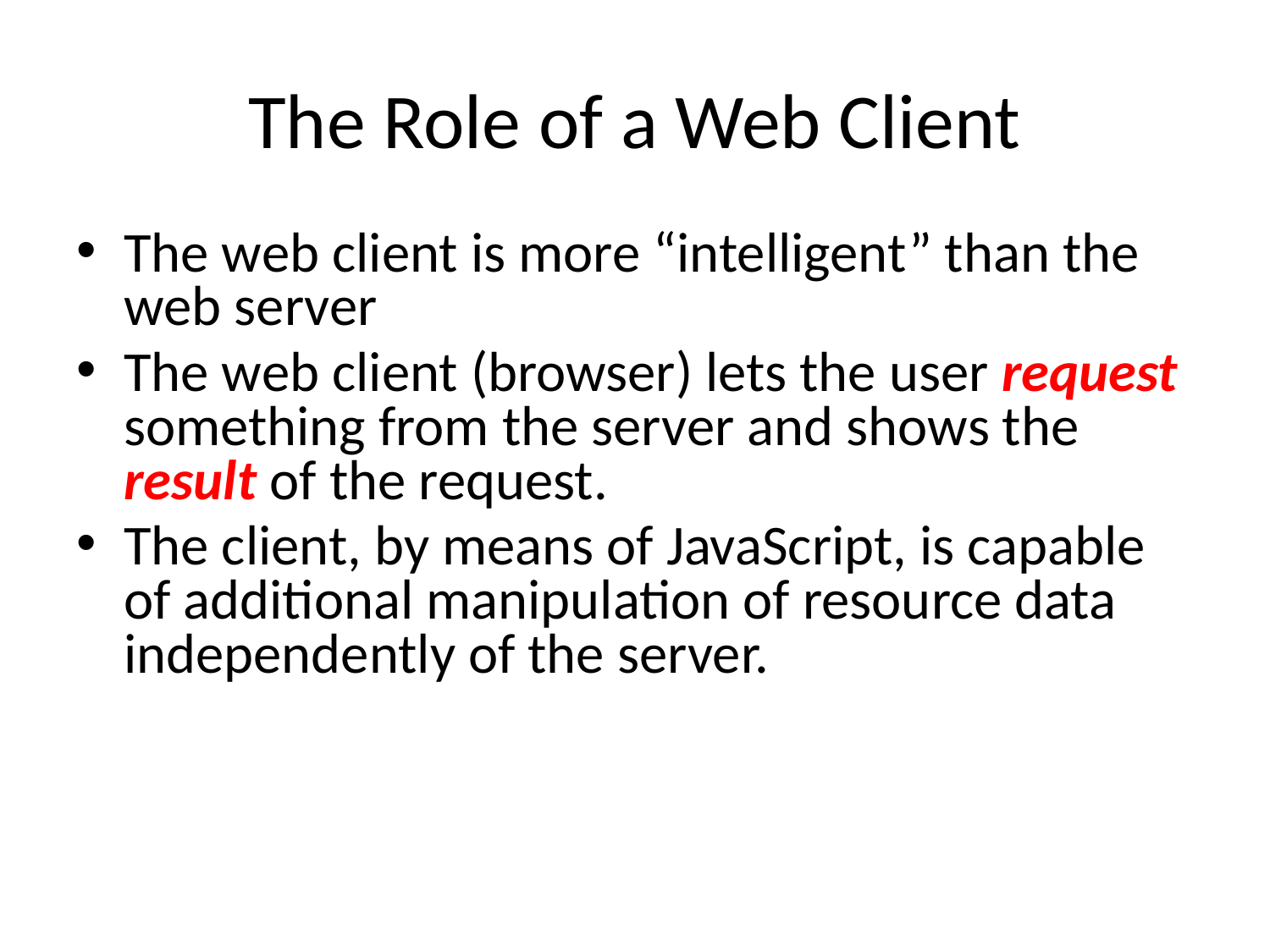

# The Role of a Web Client
The web client is more “intelligent” than the web server
The web client (browser) lets the user request something from the server and shows the result of the request.
The client, by means of JavaScript, is capable of additional manipulation of resource data independently of the server.